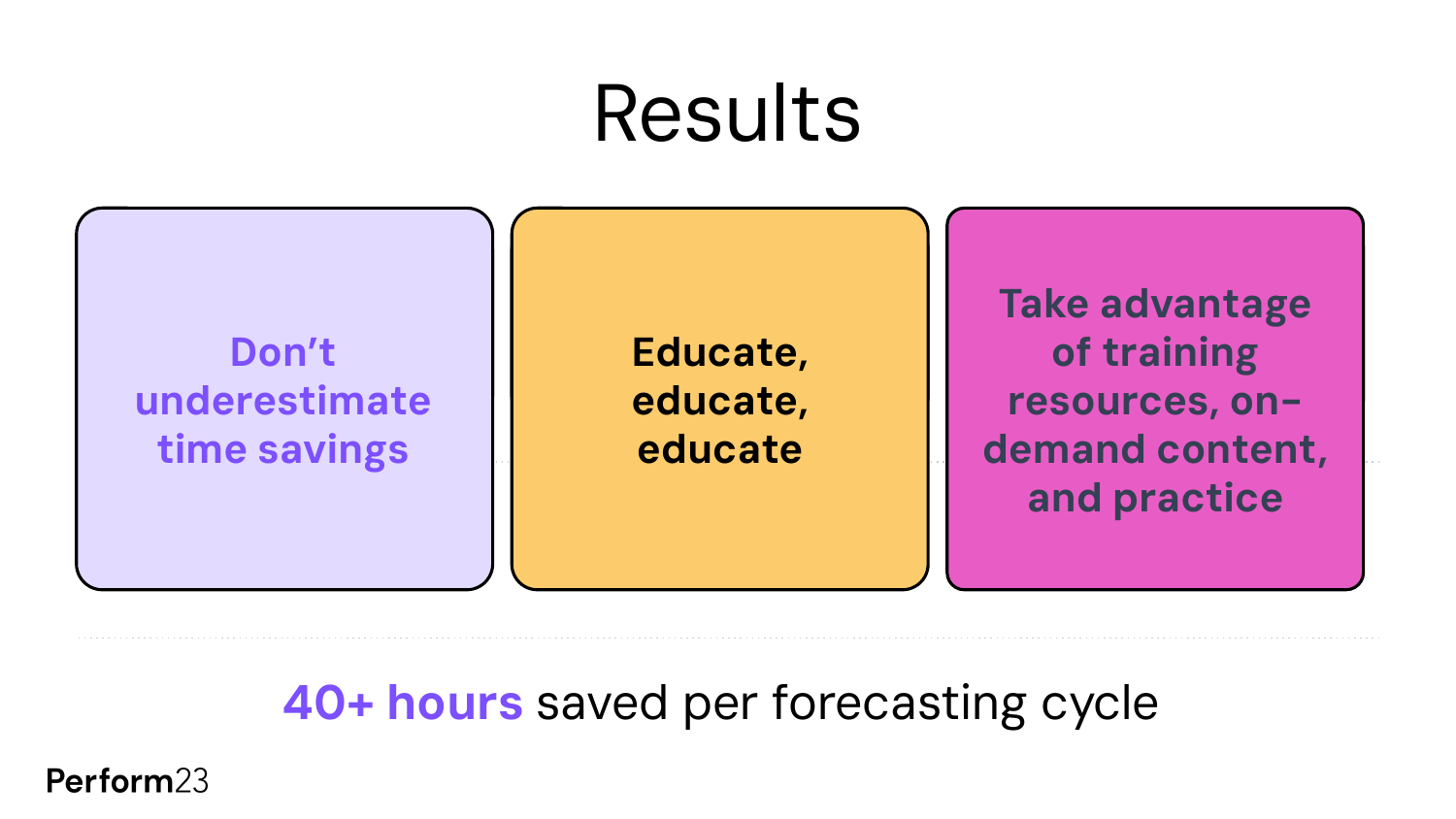

Results

Take advantage of training resources, on-demand content, and practice
# Don’t underestimate time savings
Educate, educate, educate
40+ hours saved per forecasting cycle